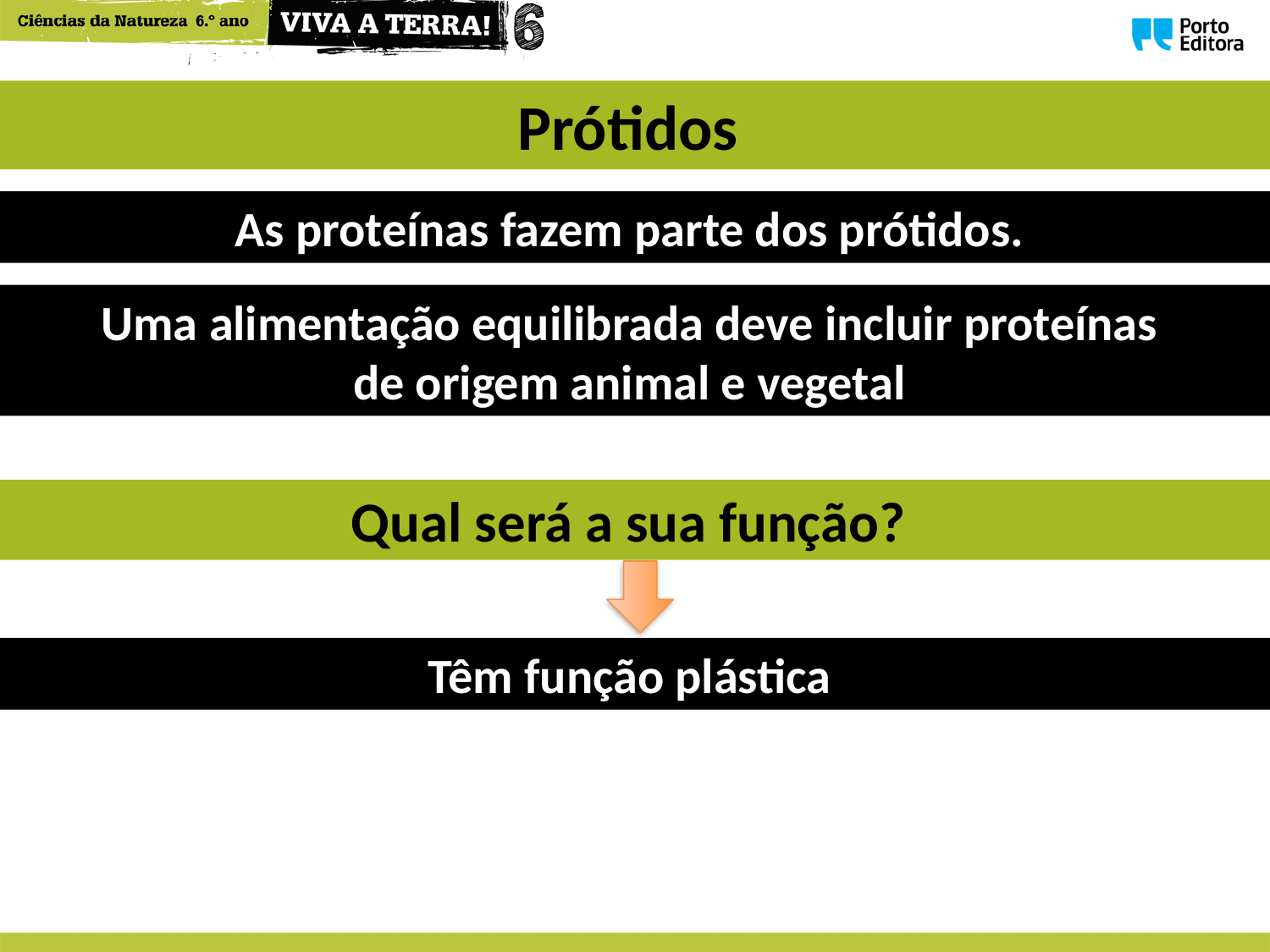

Prótidos
As proteínas fazem parte dos prótidos.
Uma alimentação equilibrada deve incluir proteínas
de origem animal e vegetal
Qual será a sua função?

Têm função plástica